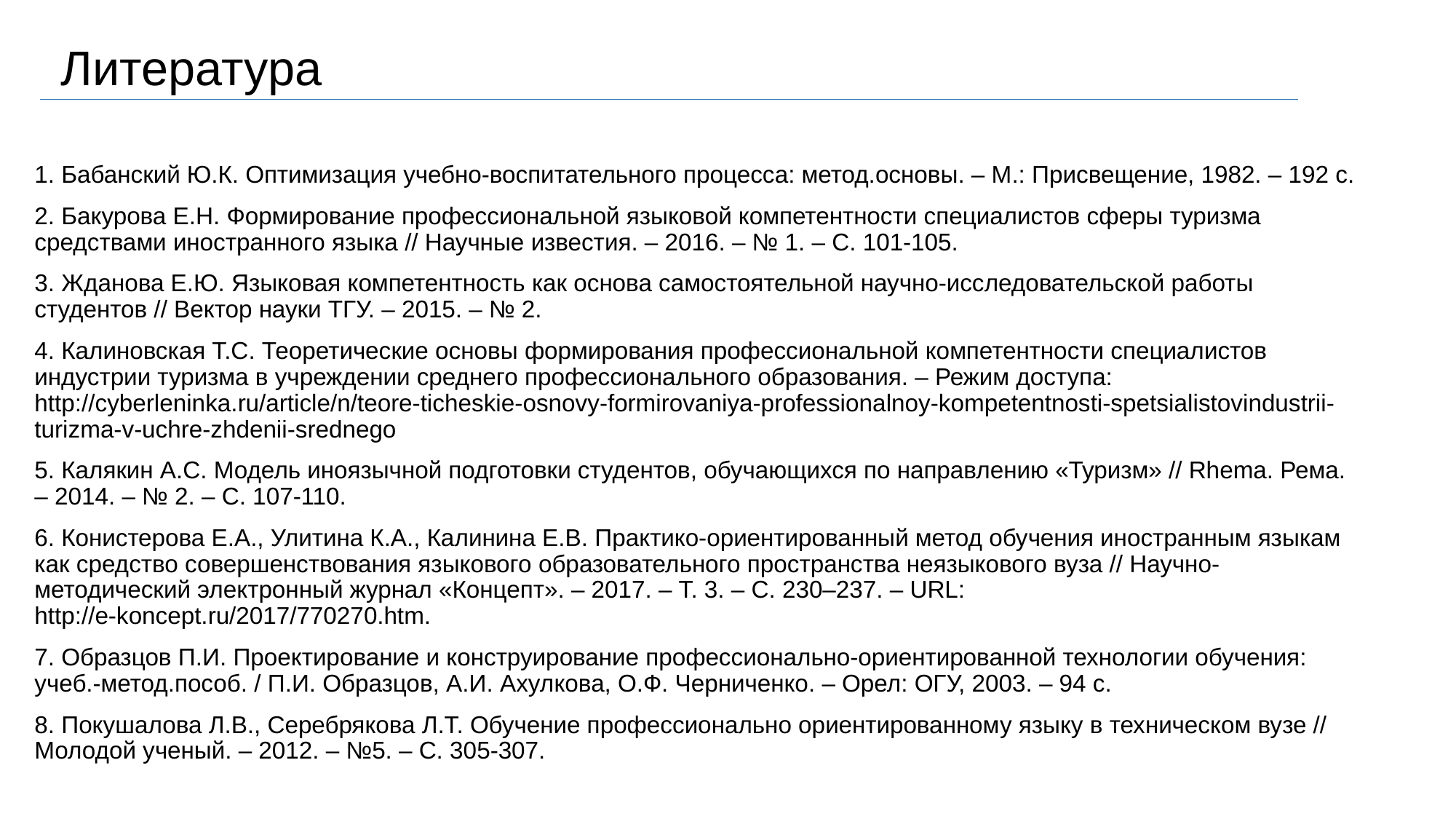

Литература
1. Бабанский Ю.К. Оптимизация учебно-воспитательного процесса: метод.основы. – М.: Присвещение, 1982. – 192 с.
2. Бакурова Е.Н. Формирование профессиональной языковой компетентности специалистов сферы туризма средствами иностранного языка // Научные известия. – 2016. – № 1. – С. 101-105.
3. Жданова Е.Ю. Языковая компетентность как основа самостоятельной научно-исследовательской работы студентов // Вектор науки ТГУ. – 2015. – № 2.
4. Калиновская Т.С. Теоретические основы формирования профессиональной компетентности специалистов индустрии туризма в учреждении среднего профессионального образования. – Режим доступа: http://cyberleninka.ru/article/n/teore-ticheskie-osnovy-formirovaniya-professionalnoy-kompetentnosti-spetsialistovindustrii-turizma-v-uchre-zhdenii-srednego
5. Калякин А.С. Модель иноязычной подготовки студентов, обучающихся по направлению «Туризм» // Rhema. Рема. – 2014. – № 2. – С. 107-110.
6. Конистерова Е.А., Улитина К.А., Калинина Е.В. Практико-ориентированный метод обучения иностранным языкам как средство совершенствования языкового образовательного пространства неязыкового вуза // Научно-методический электронный журнал «Концепт». – 2017. – Т. 3. – С. 230–237. – URL: http://e-koncept.ru/2017/770270.htm.
7. Образцов П.И. Проектирование и конструирование профессионально-ориентированной технологии обучения: учеб.-метод.пособ. / П.И. Образцов, А.И. Ахулкова, О.Ф. Черниченко. – Орел: ОГУ, 2003. – 94 с.
8. Покушалова Л.В., Серебрякова Л.Т. Обучение профессионально ориентированному языку в техническом вузе // Молодой ученый. – 2012. – №5. – С. 305-307.